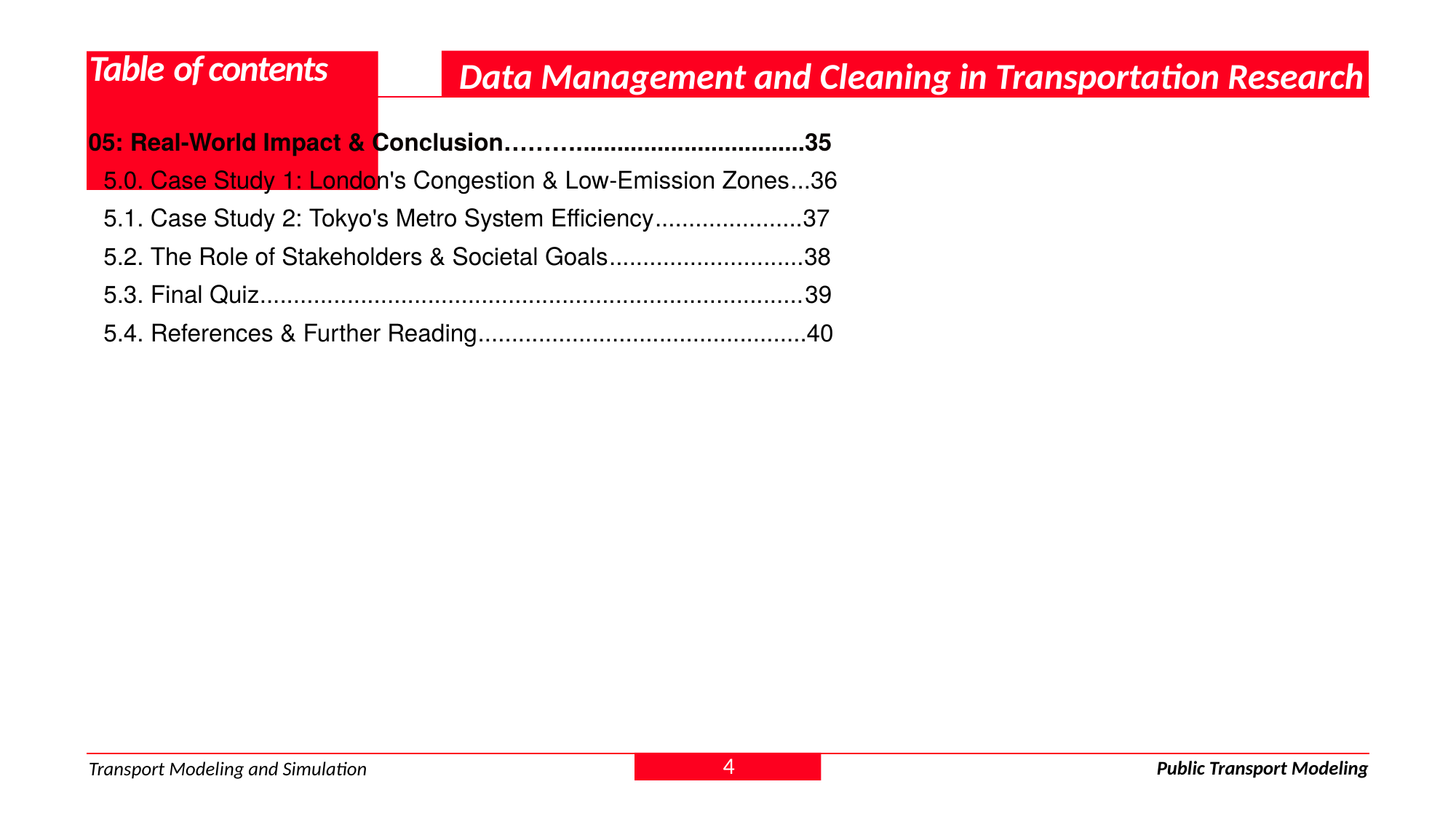

Data Management and Cleaning in Transportation Research
# Table of contents
05: Real-World Impact & Conclusion………..................................35
5.0. Case Study 1: London's Congestion & Low-Emission Zones...36
5.1. Case Study 2: Tokyo's Metro System Efficiency......................37
5.2. The Role of Stakeholders & Societal Goals.............................38
5.3. Final Quiz.................................................................................39
5.4. References & Further Reading.................................................40